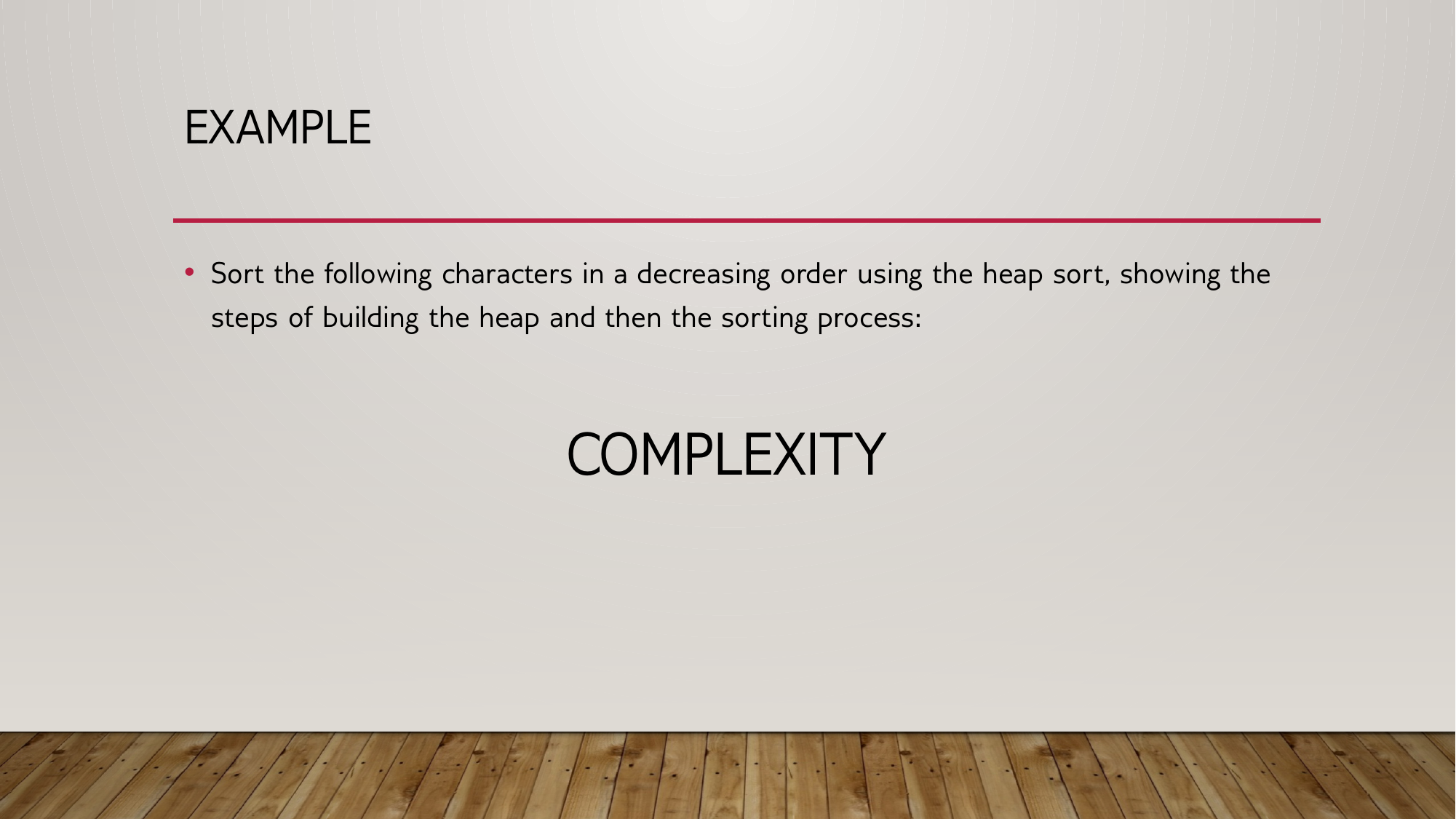

# Example
Sort the following characters in a decreasing order using the heap sort, showing the steps of building the heap and then the sorting process:

COMPLEXITY